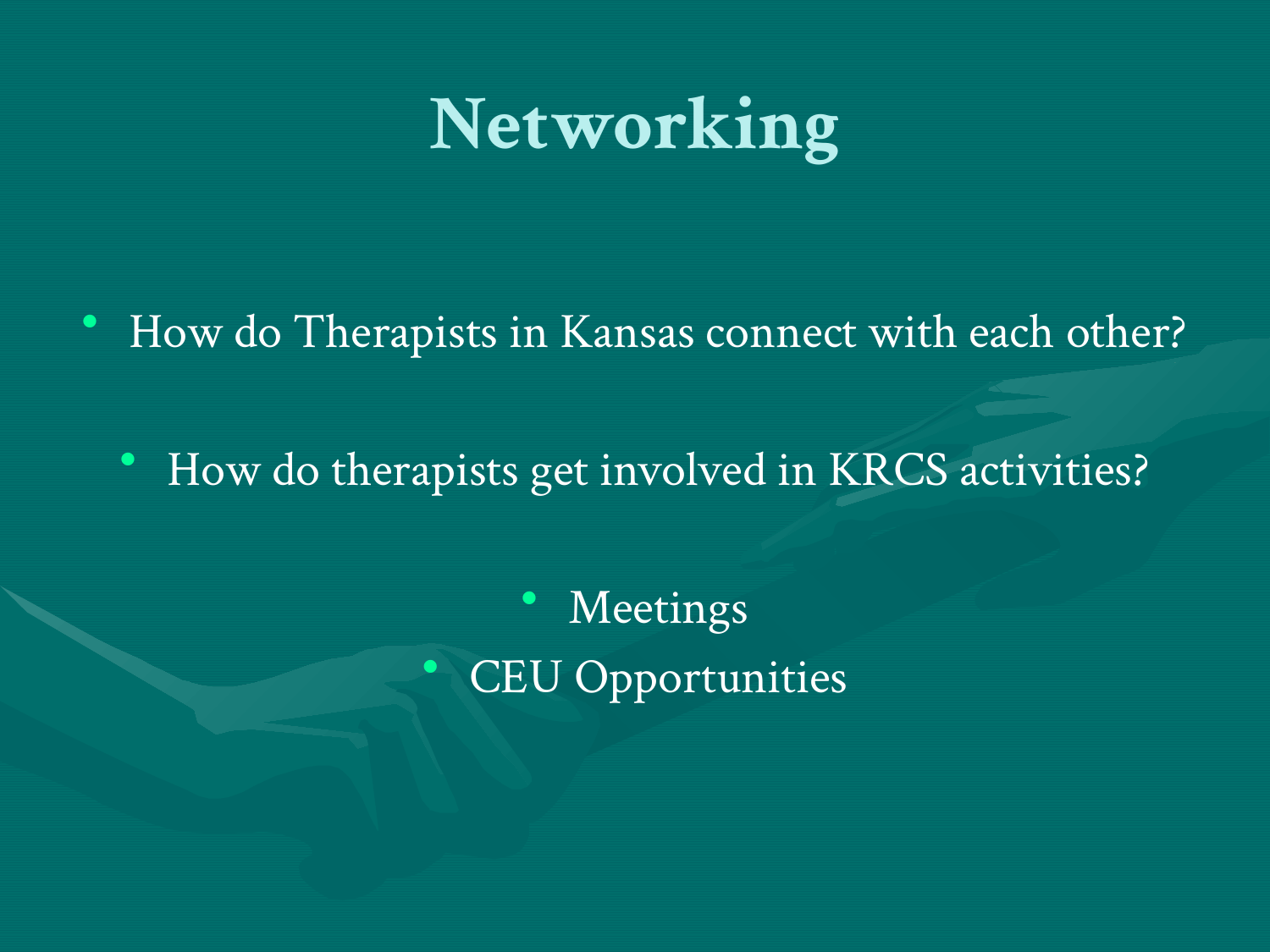

# Networking

How do Therapists in Kansas connect with each other?

How do therapists get involved in KRCS activities?

Meetings
CEU Opportunities